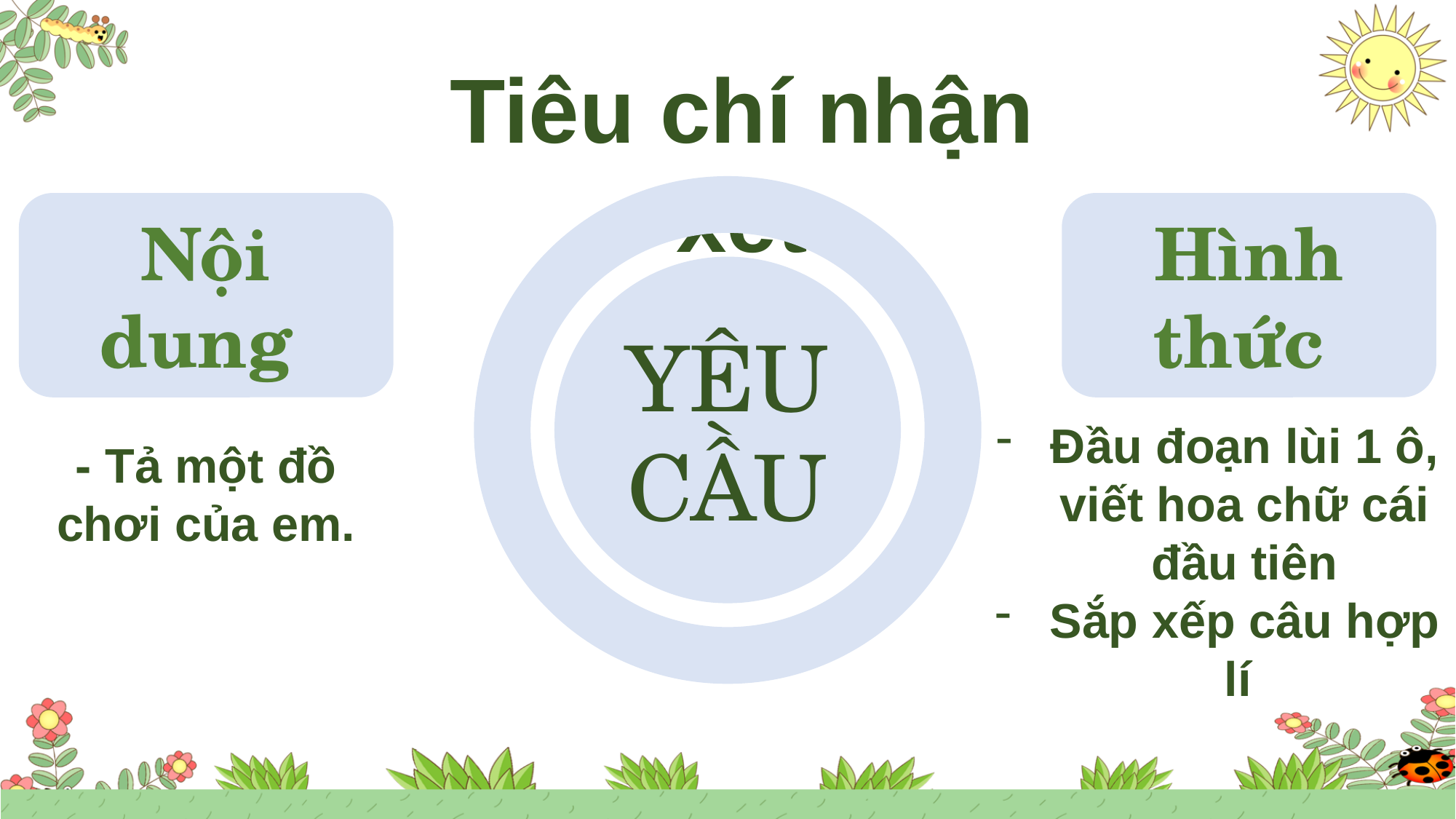

Tiêu chí nhận xét

Nội dung
Hình thức
YÊU CẦU
Đầu đoạn lùi 1 ô, viết hoa chữ cái đầu tiên
Sắp xếp câu hợp lí
- Tả một đồ chơi của em.